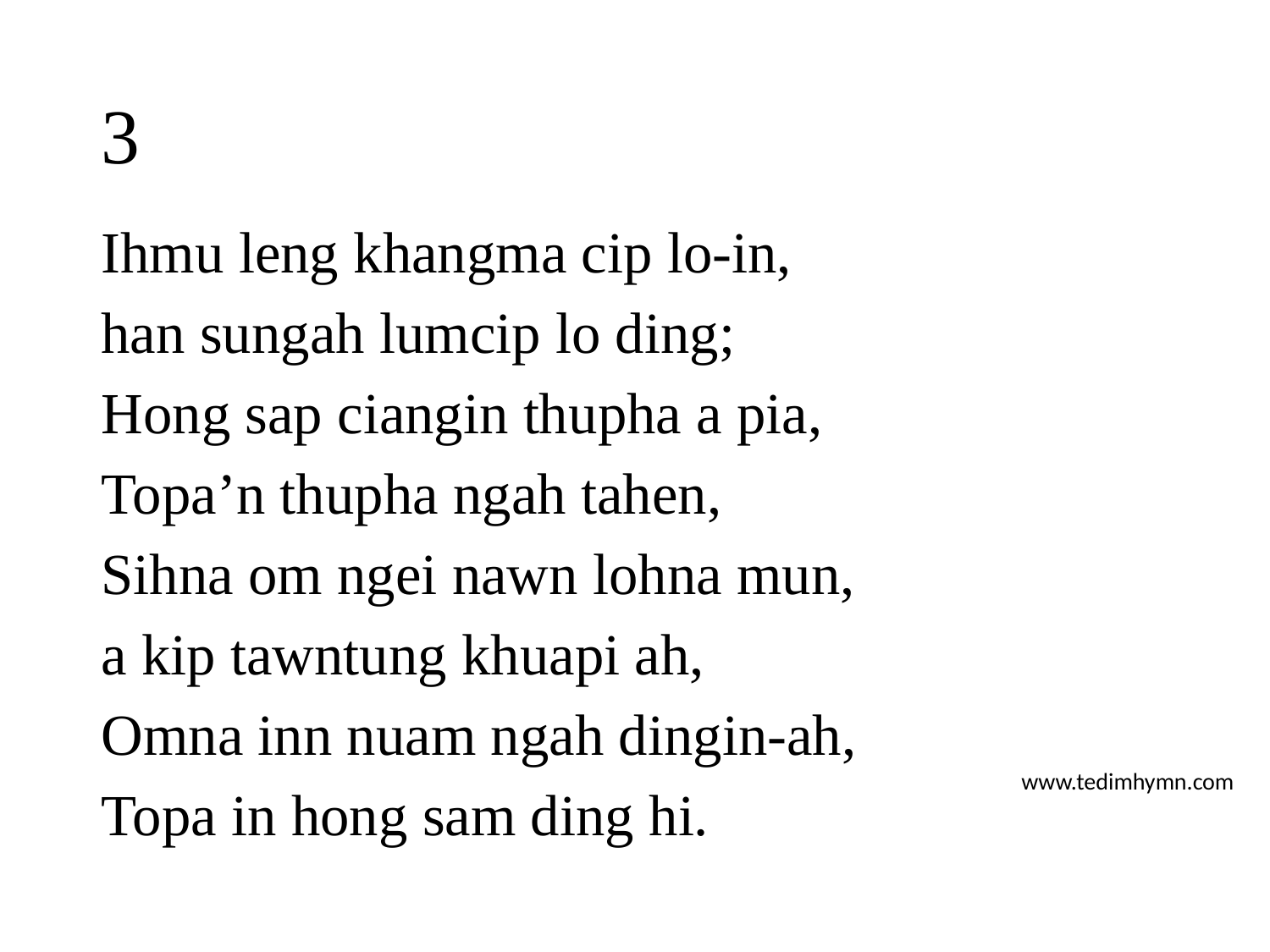

# 3
Ihmu leng khangma cip lo-in,
han sungah lumcip lo ding;
Hong sap ciangin thupha a pia,
Topa’n thupha ngah tahen,
Sihna om ngei nawn lohna mun,
a kip tawntung khuapi ah,
Omna inn nuam ngah dingin-ah,
Topa in hong sam ding hi.

www.tedimhymn.com